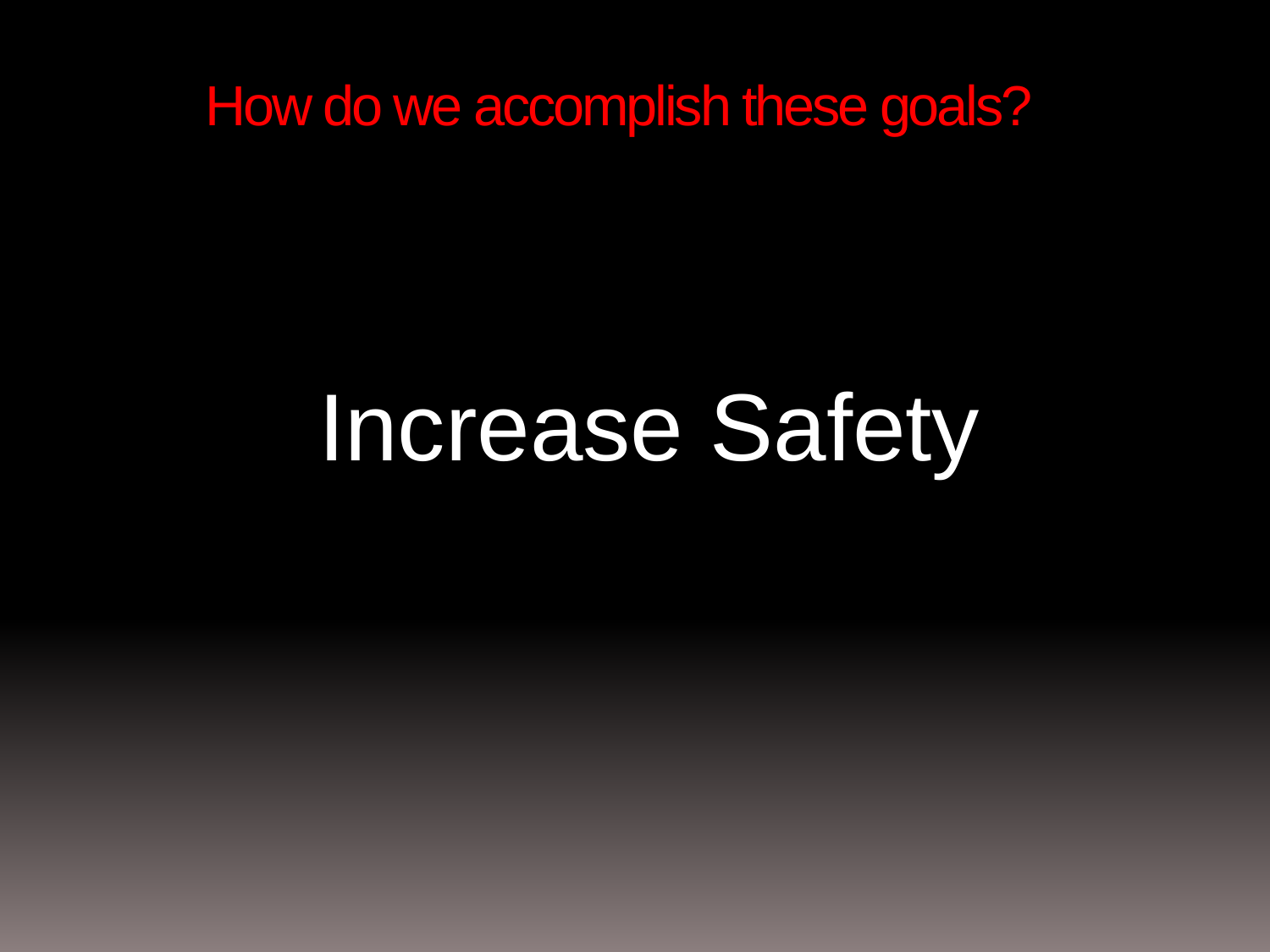

How do we accomplish these goals?
Increase Safety